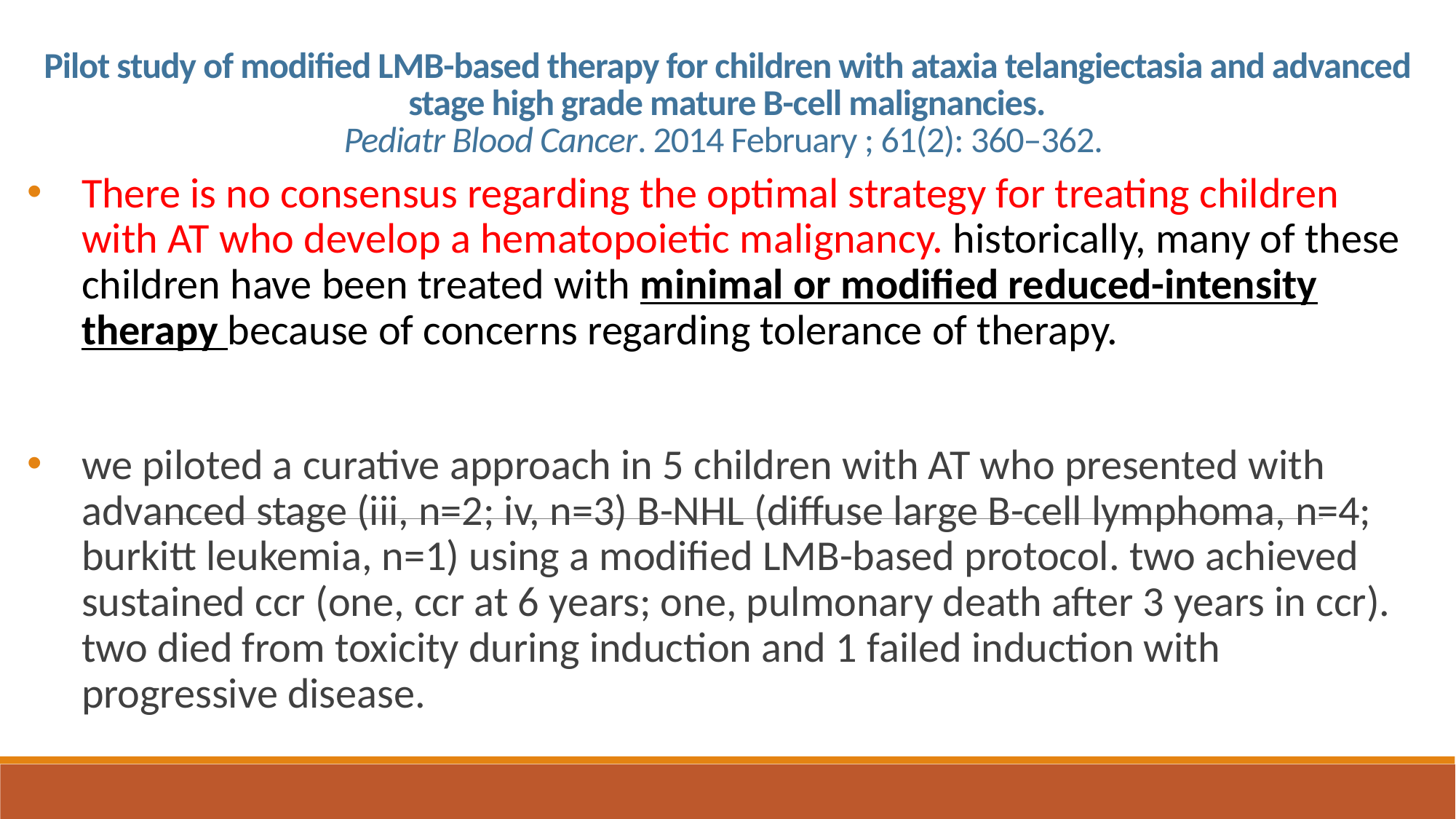

# Pilot study of modified LMB-based therapy for children with ataxia telangiectasia and advanced stage high grade mature B-cell malignancies. Pediatr Blood Cancer. 2014 February ; 61(2): 360–362.
There is no consensus regarding the optimal strategy for treating children with AT who develop a hematopoietic malignancy. historically, many of these children have been treated with minimal or modified reduced-intensity therapy because of concerns regarding tolerance of therapy.

we piloted a curative approach in 5 children with AT who presented with advanced stage (iii, n=2; iv, n=3) B-NHL (diffuse large B-cell lymphoma, n=4; burkitt leukemia, n=1) using a modified LMB-based protocol. two achieved sustained ccr (one, ccr at 6 years; one, pulmonary death after 3 years in ccr). two died from toxicity during induction and 1 failed induction with progressive disease.